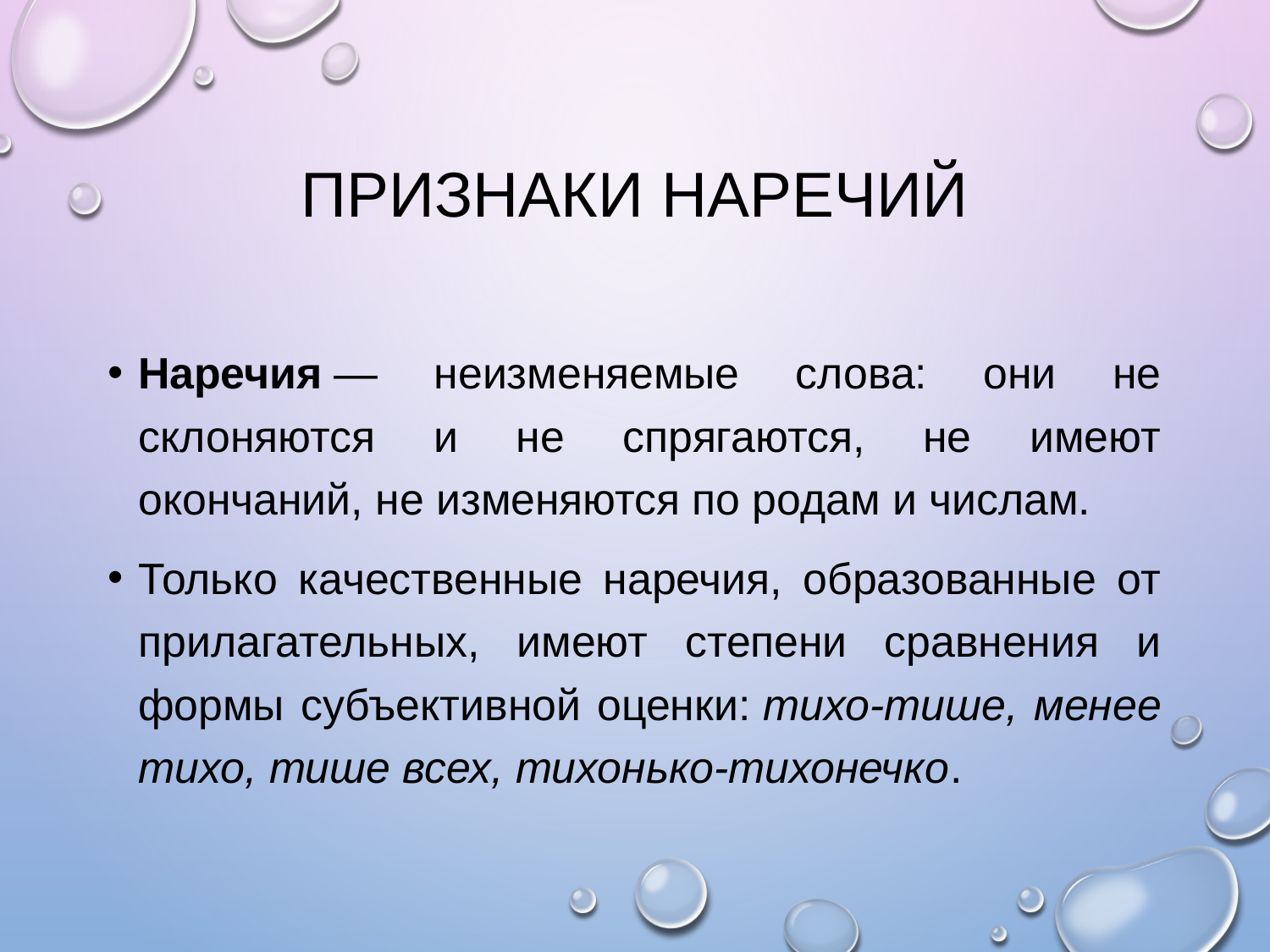

# Признаки наречий
Наречия — неизменяемые слова: они не склоняются и не спрягаются, не имеют окончаний, не изменяются по родам и числам.
Только качественные наречия, образованные от прилагательных, имеют степени сравнения и формы субъективной оценки: тихо-тише, менее тихо, тише всех, тихонько-тихонечко.